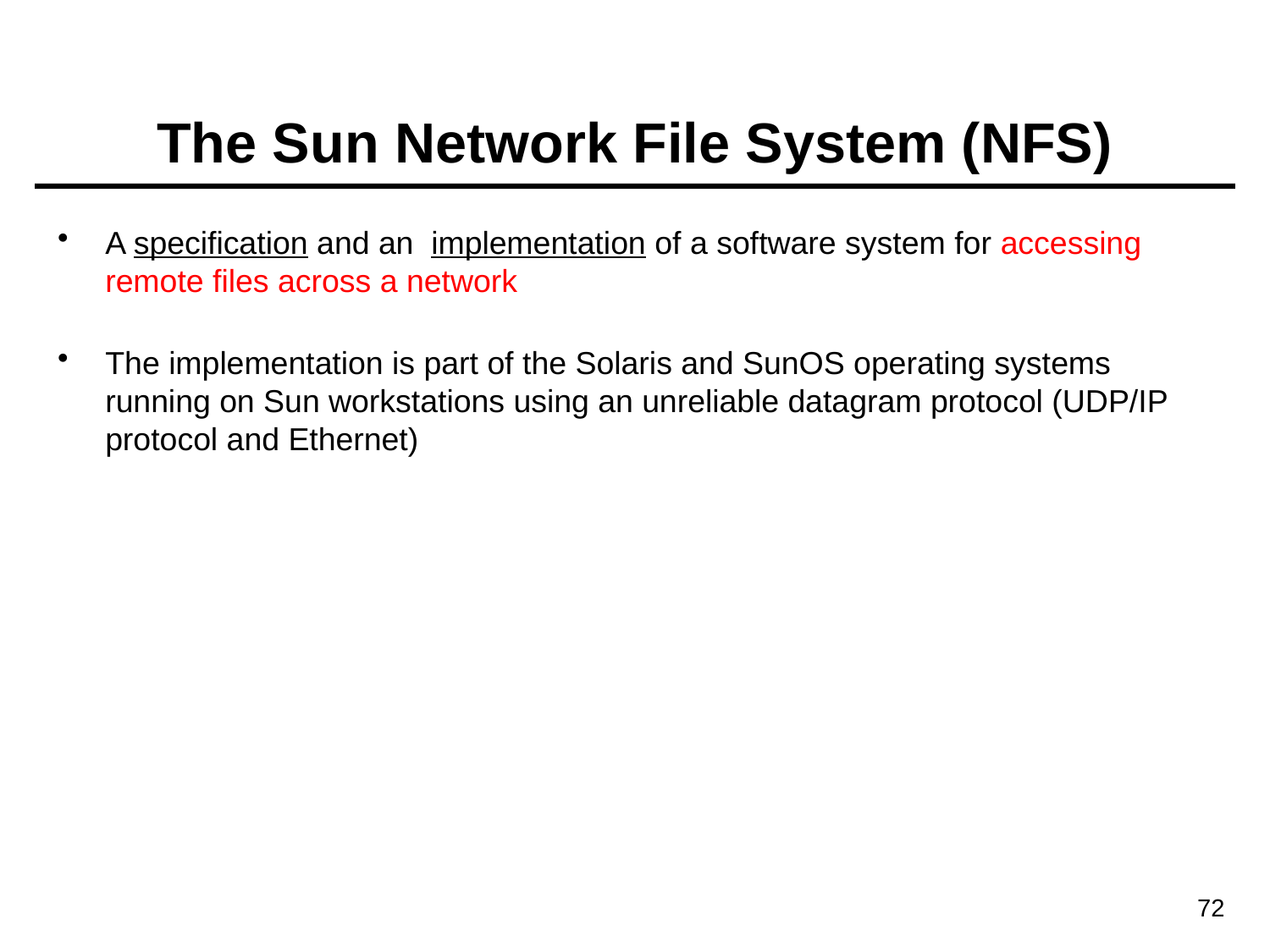

The Sun Network File System (NFS)
A specification and an  implementation of a software system for accessing remote files across a network
The implementation is part of the Solaris and SunOS operating systems running on Sun workstations using an unreliable datagram protocol (UDP/IP protocol and Ethernet)
72